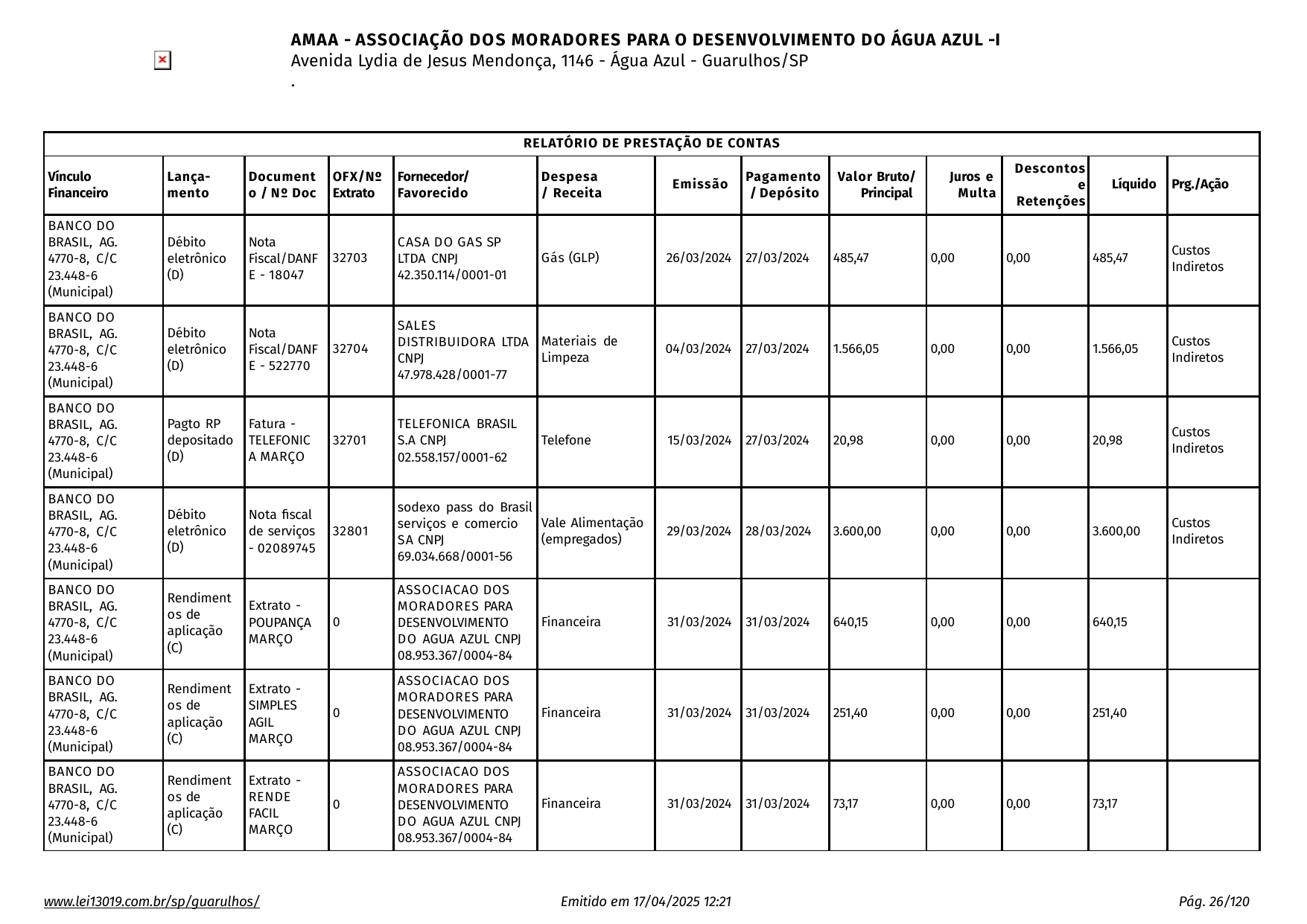

AMAA - ASSOCIAÇÃO DOS MORADORES PARA O DESENVOLVIMENTO DO ÁGUA AZUL -I
Avenida Lydia de Jesus Mendonça, 1146 - Água Azul - Guarulhos/SP
.
| RELATÓRIO DE PRESTAÇÃO DE CONTAS |  |  |  |  |  |  |  |  |  |  |  |  |
| --- | --- | --- | --- | --- | --- | --- | --- | --- | --- | --- | --- | --- |
| Vínculo Financeiro | Lança- mento | Document o / Nº Doc | OFX/Nº Extrato | Fornecedor/ Favorecido | Despesa/ Receita | Emissão | Pagamento / Depósito | Valor Bruto/ Principal | Juros e Multa | Descontos e Retenções | Líquido | Prg./Ação |
| BANCO DO BRASIL, AG. 4770-8, C/C 23.448-6 (Municipal) | Débito eletrônico (D) | Nota Fiscal/DANF E - 18047 | 32703 | CASA DO GAS SP LTDA CNPJ 42.350.114/0001-01 | Gás (GLP) | 26/03/2024 | 27/03/2024 | 485,47 | 0,00 | 0,00 | 485,47 | Custos Indiretos |
| BANCO DO BRASIL, AG. 4770-8, C/C 23.448-6 (Municipal) | Débito eletrônico (D) | Nota Fiscal/DANF E - 522770 | 32704 | SALES DISTRIBUIDORA LTDA CNPJ 47.978.428/0001-77 | Materiais de Limpeza | 04/03/2024 | 27/03/2024 | 1.566,05 | 0,00 | 0,00 | 1.566,05 | Custos Indiretos |
| BANCO DO BRASIL, AG. 4770-8, C/C 23.448-6 (Municipal) | Pagto RP depositado (D) | Fatura - TELEFONIC A MARÇO | 32701 | TELEFONICA BRASIL S.A CNPJ 02.558.157/0001-62 | Telefone | 15/03/2024 | 27/03/2024 | 20,98 | 0,00 | 0,00 | 20,98 | Custos Indiretos |
| BANCO DO BRASIL, AG. 4770-8, C/C 23.448-6 (Municipal) | Débito eletrônico (D) | Nota fiscal de serviços - 02089745 | 32801 | sodexo pass do Brasil serviços e comercio SA CNPJ 69.034.668/0001-56 | Vale Alimentação (empregados) | 29/03/2024 | 28/03/2024 | 3.600,00 | 0,00 | 0,00 | 3.600,00 | Custos Indiretos |
| BANCO DO BRASIL, AG. 4770-8, C/C 23.448-6 (Municipal) | Rendiment os de aplicação (C) | Extrato - POUPANÇA MARÇO | 0 | ASSOCIACAO DOS MORADORES PARA DESENVOLVIMENTO DO AGUA AZUL CNPJ 08.953.367/0004-84 | Financeira | 31/03/2024 | 31/03/2024 | 640,15 | 0,00 | 0,00 | 640,15 |  |
| BANCO DO BRASIL, AG. 4770-8, C/C 23.448-6 (Municipal) | Rendiment os de aplicação (C) | Extrato - SIMPLES AGIL MARÇO | 0 | ASSOCIACAO DOS MORADORES PARA DESENVOLVIMENTO DO AGUA AZUL CNPJ 08.953.367/0004-84 | Financeira | 31/03/2024 | 31/03/2024 | 251,40 | 0,00 | 0,00 | 251,40 |  |
| BANCO DO BRASIL, AG. 4770-8, C/C 23.448-6 (Municipal) | Rendiment os de aplicação (C) | Extrato - RENDE FACIL MARÇO | 0 | ASSOCIACAO DOS MORADORES PARA DESENVOLVIMENTO DO AGUA AZUL CNPJ 08.953.367/0004-84 | Financeira | 31/03/2024 | 31/03/2024 | 73,17 | 0,00 | 0,00 | 73,17 |  |
www.lei13019.com.br/sp/guarulhos/
Emitido em 17/04/2025 12:21
Pág. 26/120